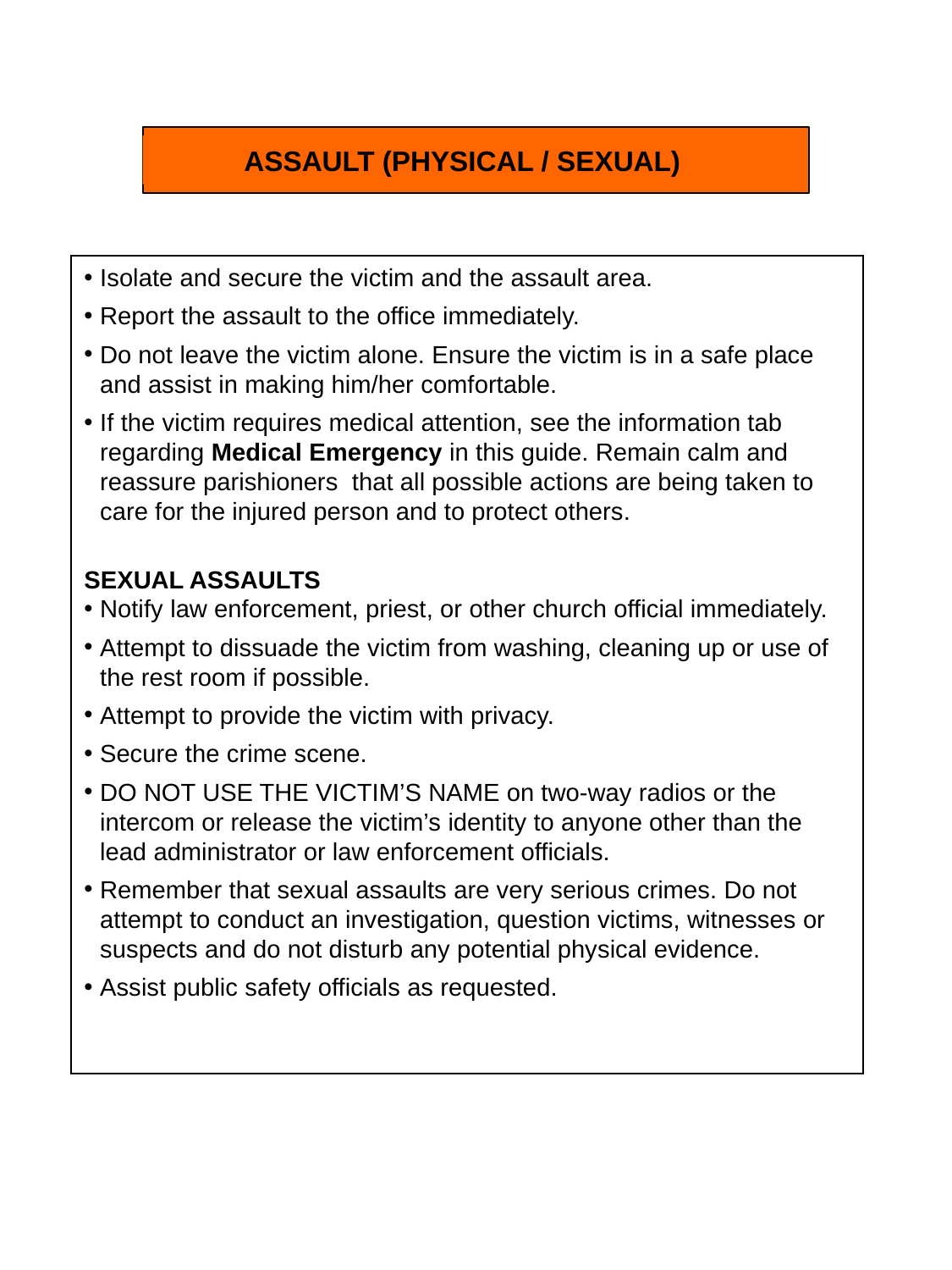

ASSAULT (PHYSICAL / SEXUAL)
Isolate and secure the victim and the assault area.
Report the assault to the office immediately.
Do not leave the victim alone. Ensure the victim is in a safe place and assist in making him/her comfortable.
If the victim requires medical attention, see the information tab regarding Medical Emergency in this guide. Remain calm and reassure parishioners  that all possible actions are being taken to care for the injured person and to protect others.

SEXUAL ASSAULTS
Notify law enforcement, priest, or other church official immediately.
Attempt to dissuade the victim from washing, cleaning up or use of the rest room if possible.
Attempt to provide the victim with privacy.
Secure the crime scene.
DO NOT USE THE VICTIM’S NAME on two-way radios or the intercom or release the victim’s identity to anyone other than the lead administrator or law enforcement officials.
Remember that sexual assaults are very serious crimes. Do not attempt to conduct an investigation, question victims, witnesses or suspects and do not disturb any potential physical evidence.
Assist public safety officials as requested.